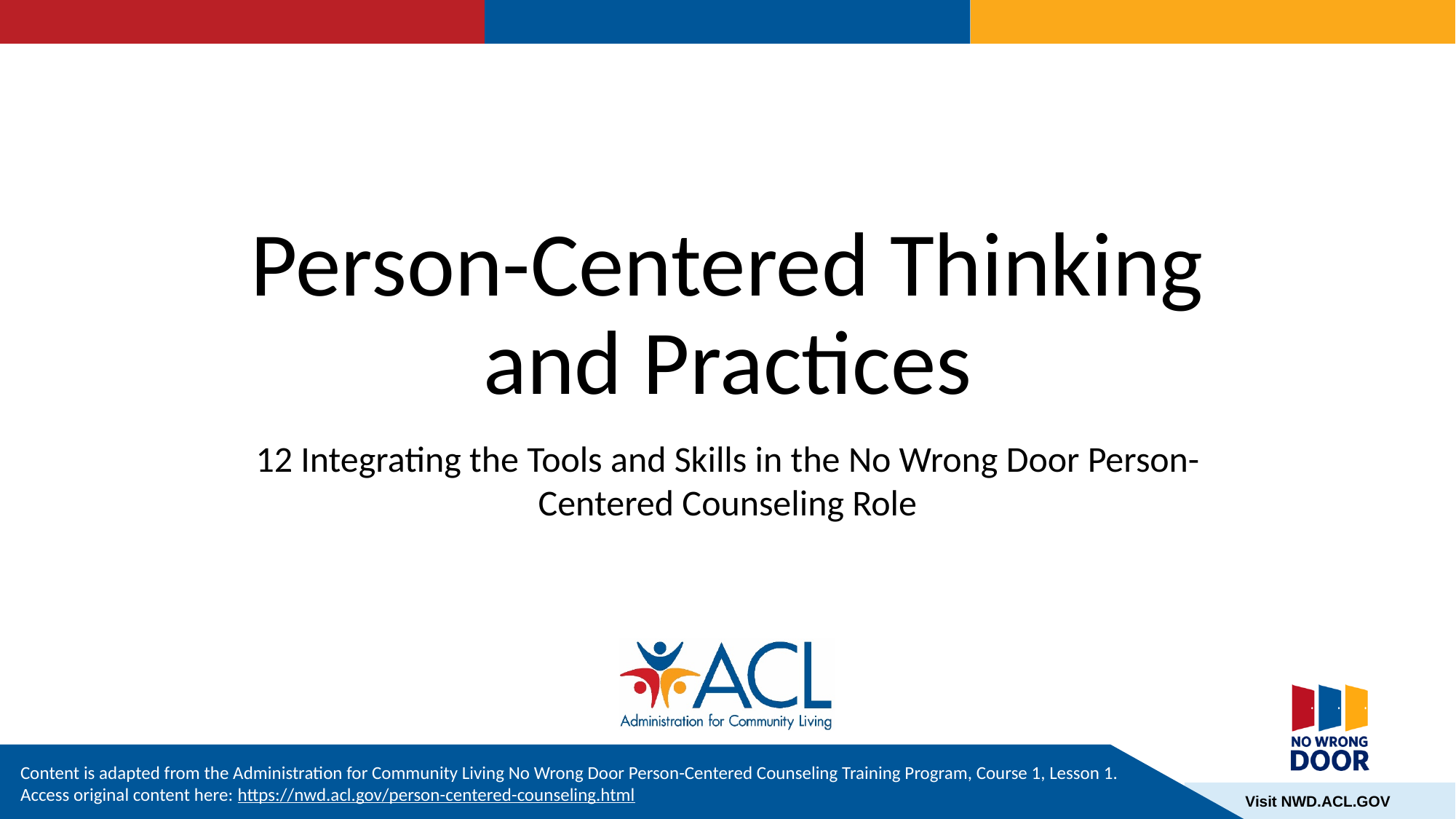

# Person-Centered Thinking and Practices
12 Integrating the Tools and Skills in the No Wrong Door Person-Centered Counseling Role